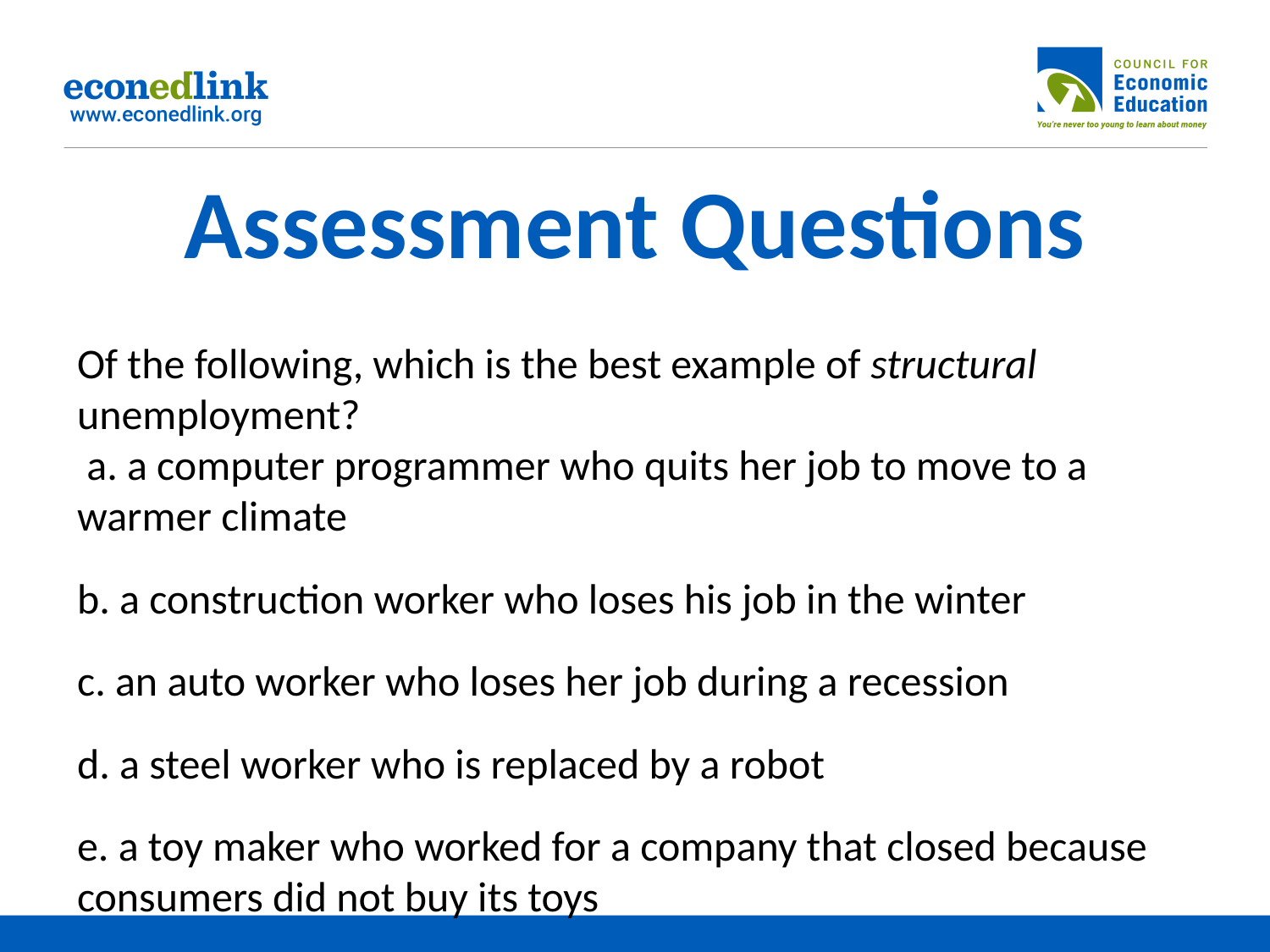

# Assessment Questions
Of the following, which is the best example of structural unemployment?
 a. a computer programmer who quits her job to move to a warmer climate
b. a construction worker who loses his job in the winter
c. an auto worker who loses her job during a recession
d. a steel worker who is replaced by a robot
e. a toy maker who worked for a company that closed because consumers did not buy its toys